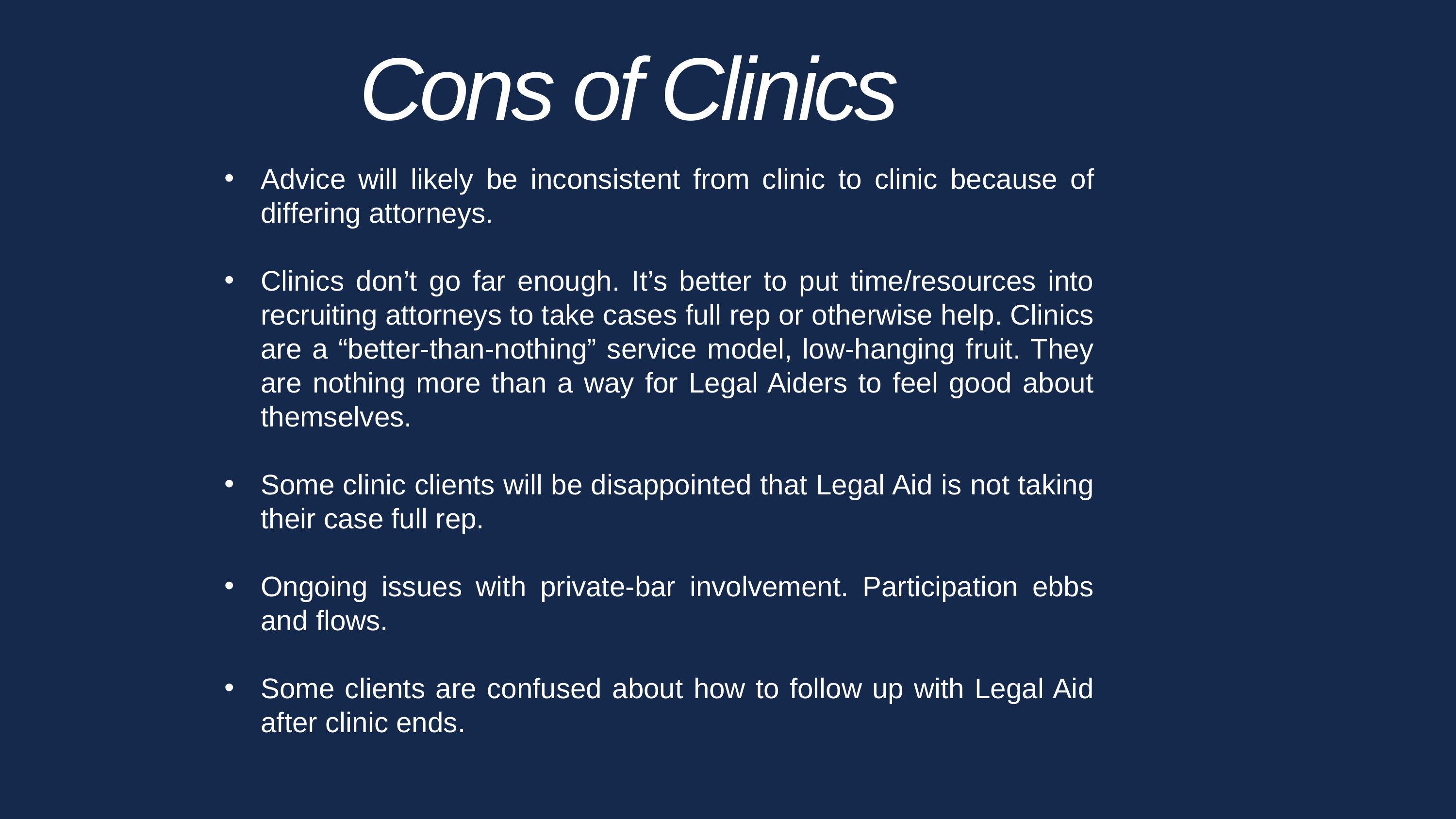

Cons of Clinics
Advice will likely be inconsistent from clinic to clinic because of differing attorneys.

Clinics don’t go far enough. It’s better to put time/resources into recruiting attorneys to take cases full rep or otherwise help. Clinics are a “better-than-nothing” service model, low-hanging fruit. They are nothing more than a way for Legal Aiders to feel good about themselves.

Some clinic clients will be disappointed that Legal Aid is not taking their case full rep.

Ongoing issues with private-bar involvement. Participation ebbs and flows.

Some clients are confused about how to follow up with Legal Aid after clinic ends.